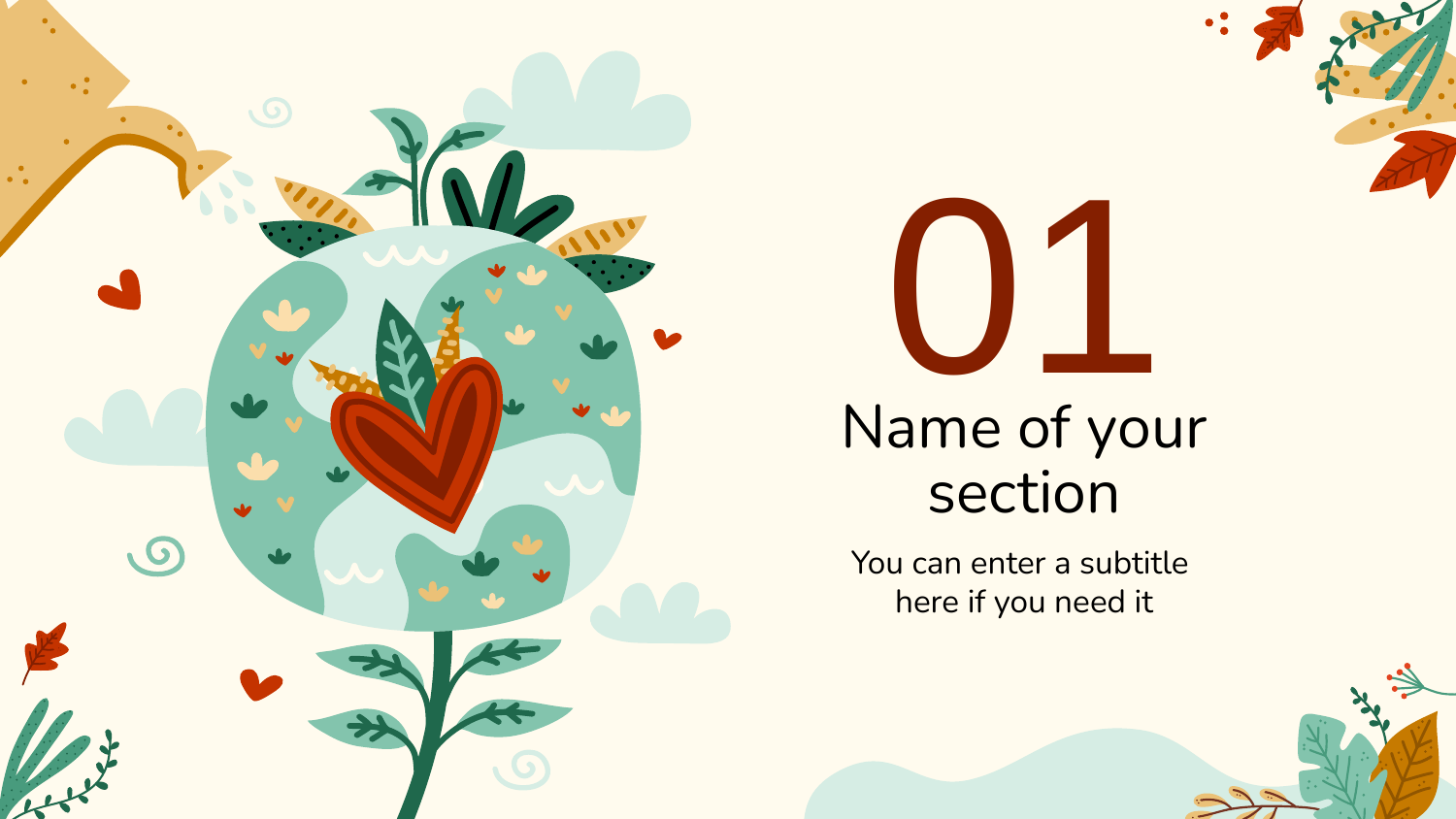

# 01
Name of your section
You can enter a subtitle
here if you need it